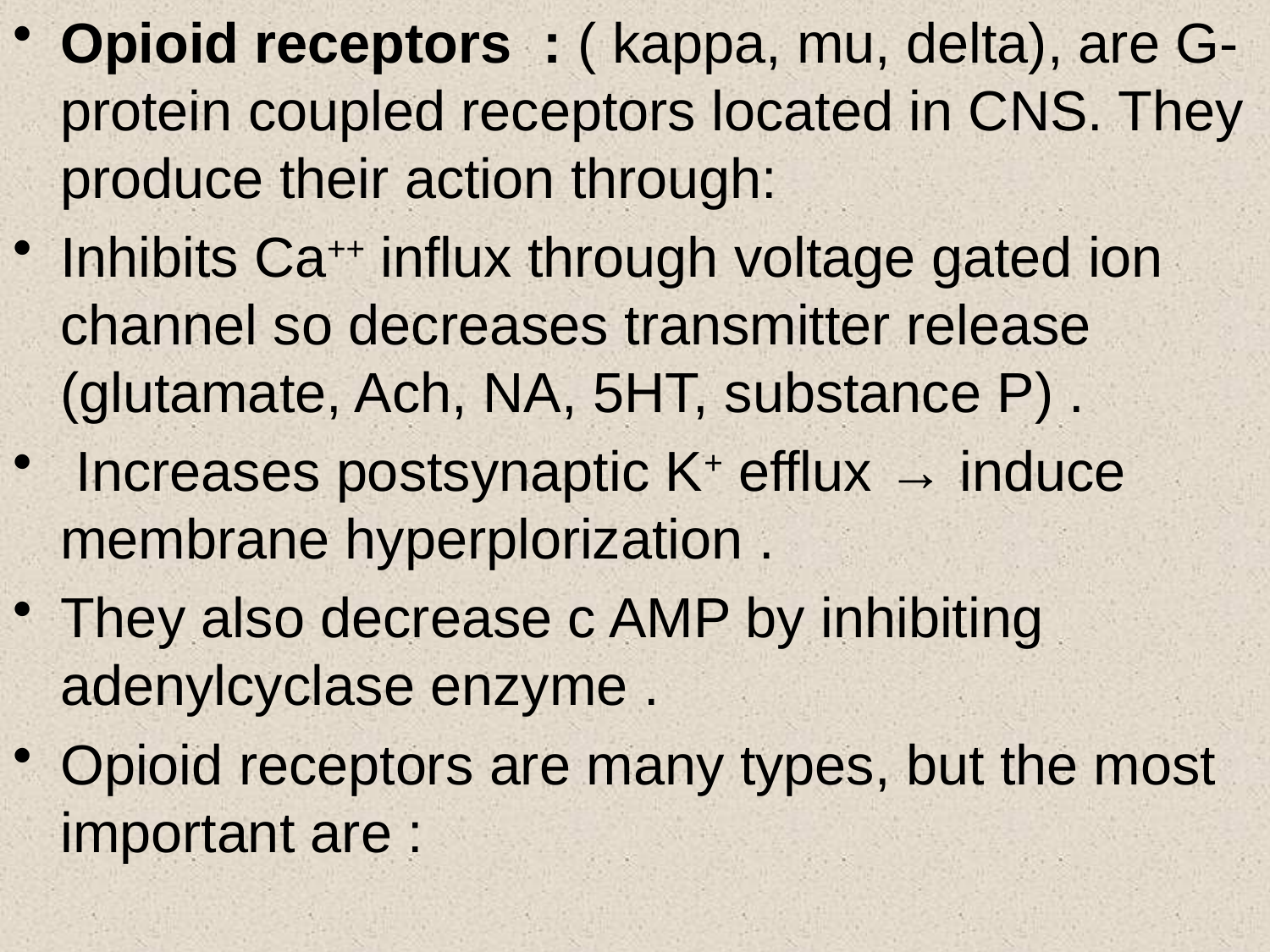

Opioid receptors  : ( kappa, mu, delta), are G-protein coupled receptors located in CNS. They produce their action through:
Inhibits Ca++ influx through voltage gated ion channel so decreases transmitter release (glutamate, Ach, NA, 5HT, substance P) .
 Increases postsynaptic K+ efflux → induce membrane hyperplorization .
They also decrease c AMP by inhibiting adenylcyclase enzyme .
Opioid receptors are many types, but the most important are :